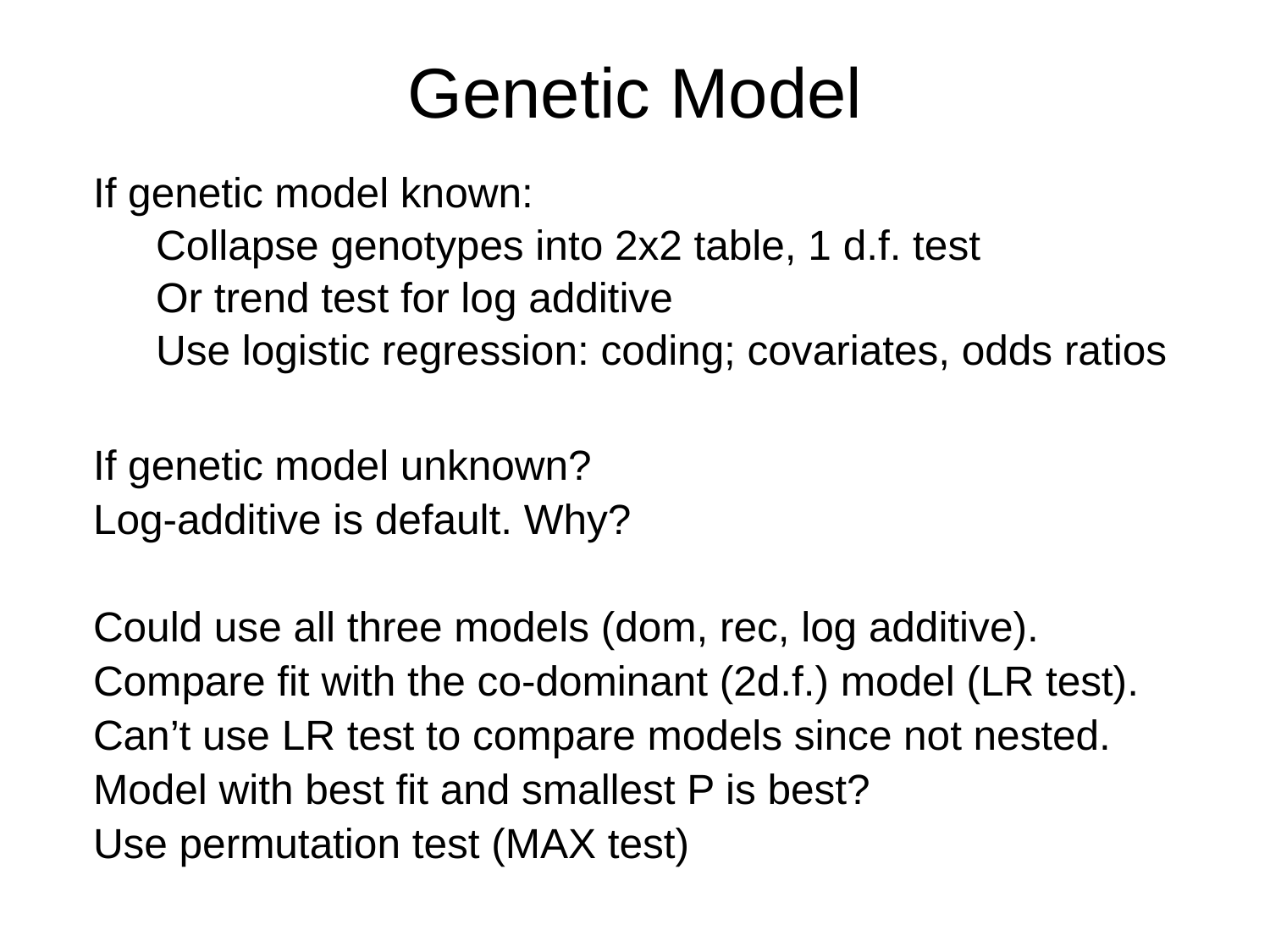

# Genetic Model
If genetic model known:
Collapse genotypes into 2x2 table, 1 d.f. test
Or trend test for log additive
Use logistic regression: coding; covariates, odds ratios

If genetic model unknown?
Log-additive is default. Why?

Could use all three models (dom, rec, log additive).
Compare fit with the co-dominant (2d.f.) model (LR test).
Can’t use LR test to compare models since not nested.
Model with best fit and smallest P is best?
Use permutation test (MAX test)